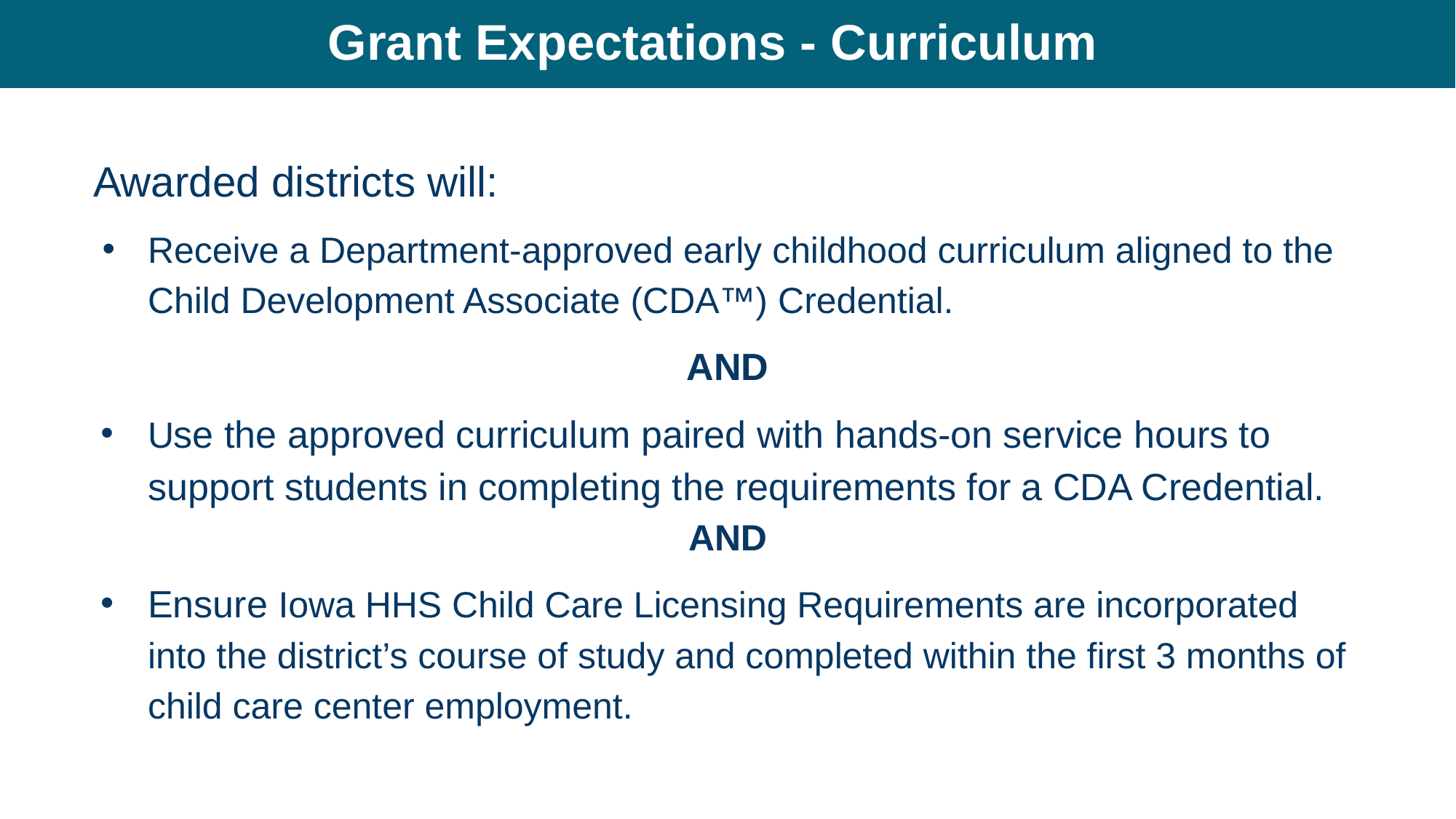

# Grant Expectations - Curriculum
Awarded districts will:
Receive a Department-approved early childhood curriculum aligned to the Child Development Associate (CDA™) Credential.
AND
Use the approved curriculum paired with hands-on service hours to support students in completing the requirements for a CDA Credential.
AND
Ensure Iowa HHS Child Care Licensing Requirements are incorporated into the district’s course of study and completed within the first 3 months of child care center employment.